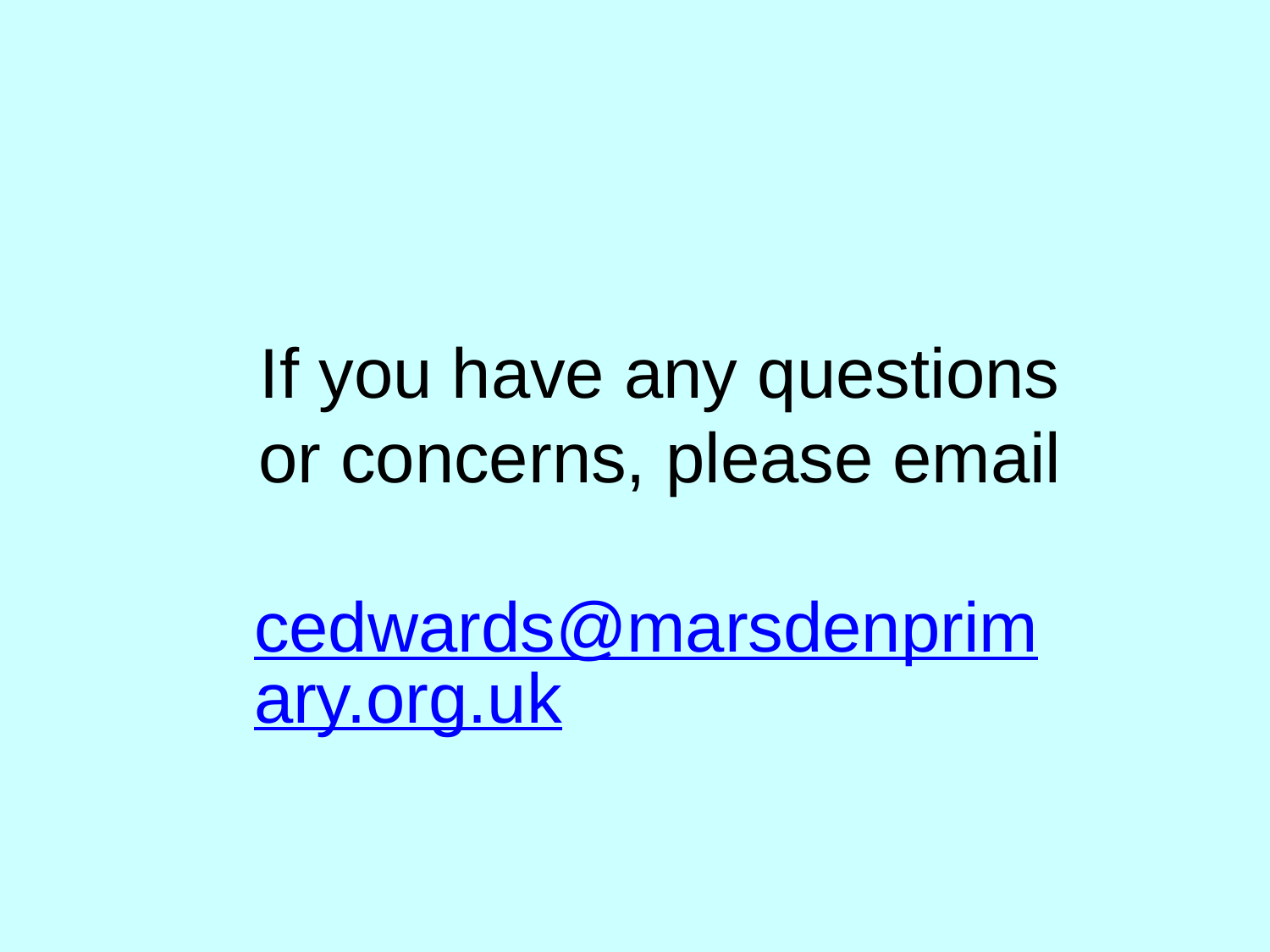

# If you have any questions or concerns, please email cedwards@marsdenprimary.org.uk